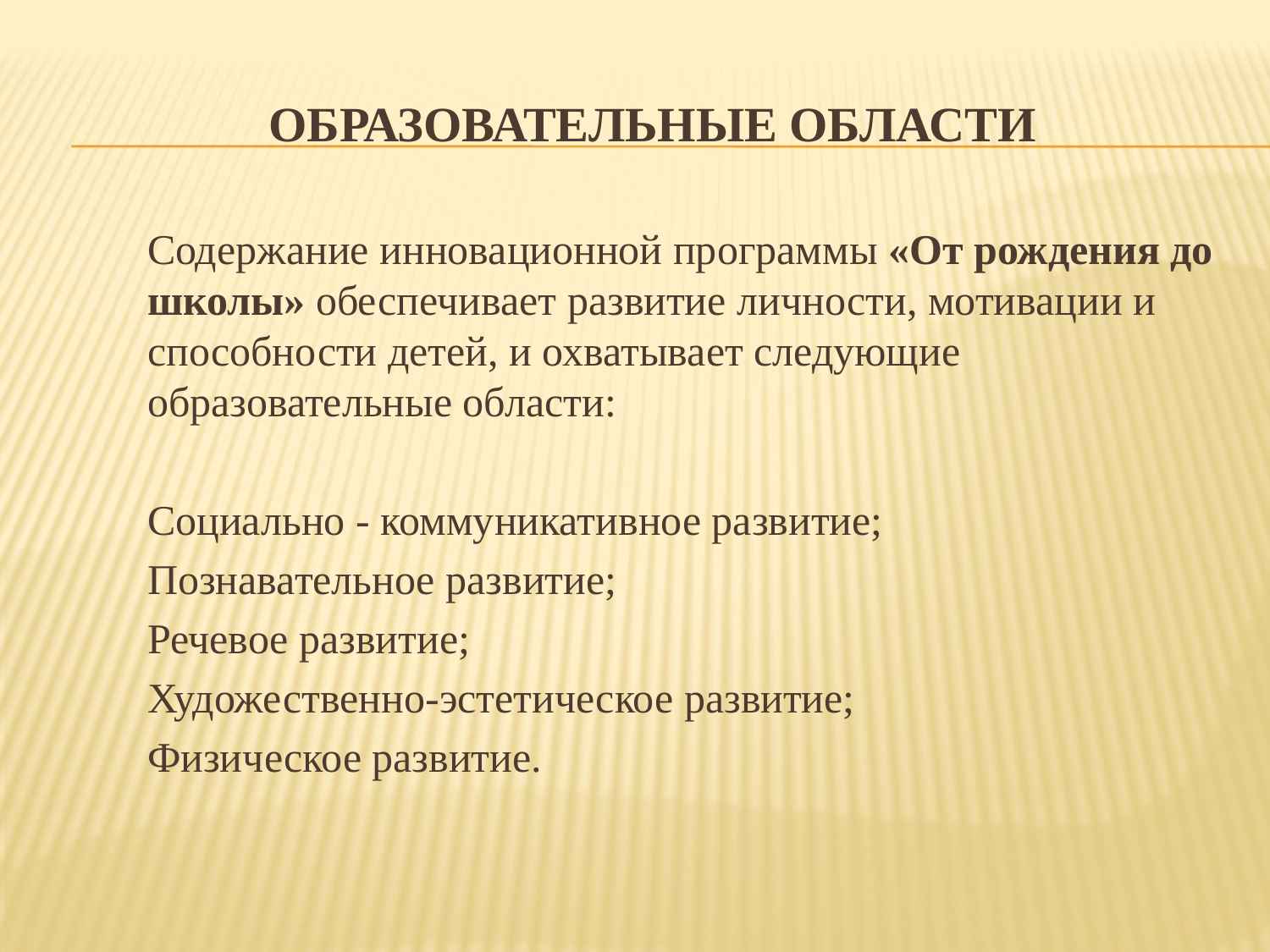

# образовательные области
Содержание инновационной программы «От рождения до школы» обеспечивает развитие личности, мотивации и способности детей, и охватывает следующие образовательные области:

Социально - коммуникативное развитие;
Познавательное развитие;
Речевое развитие;
Художественно-эстетическое развитие;
Физическое развитие.